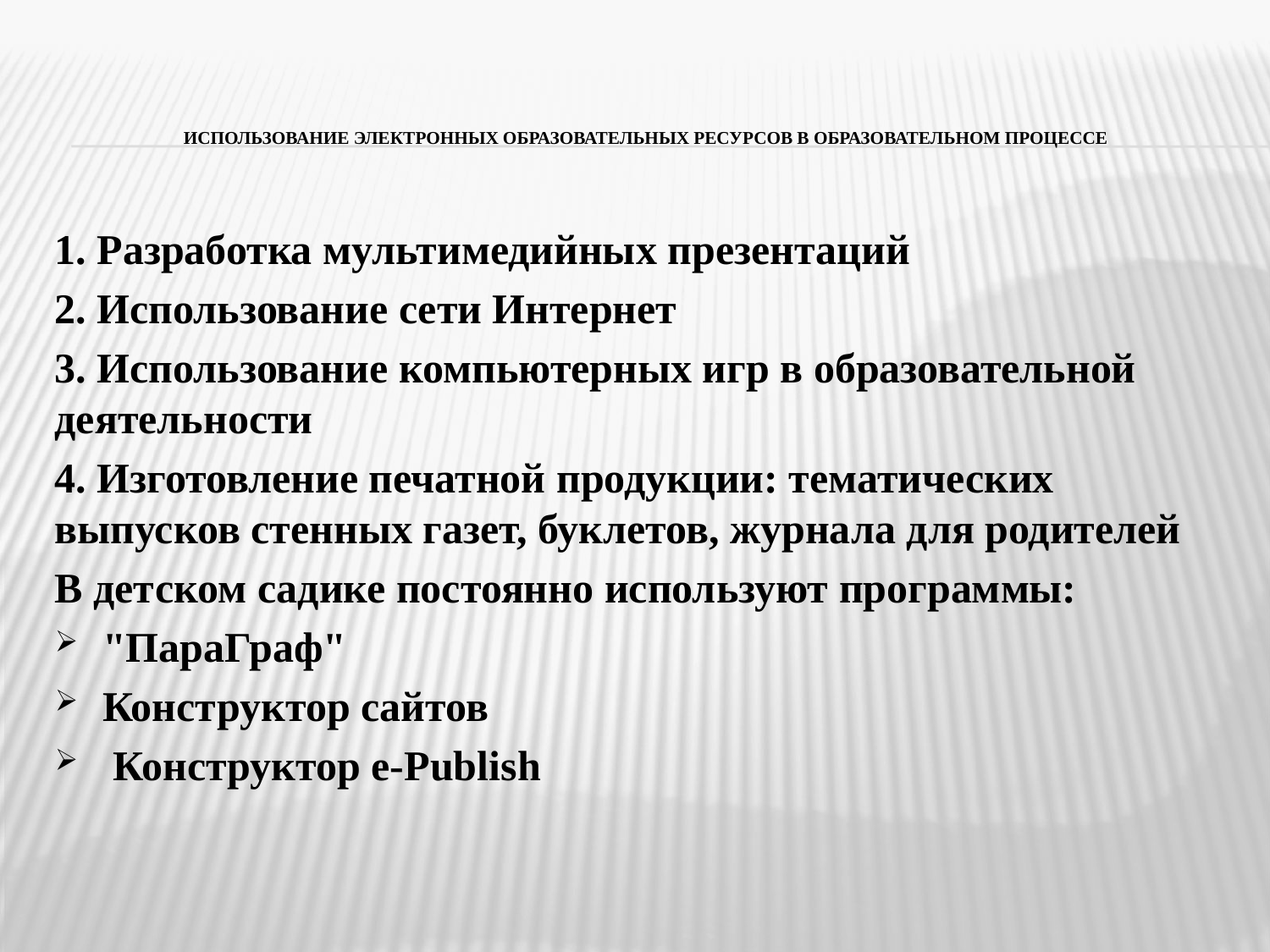

# Использование электронных образовательных ресурсов в образовательном процессе
1. Разработка мультимедийных презентаций
2. Использование сети Интернет
3. Использование компьютерных игр в образовательной  деятельности
4. Изготовление печатной продукции: тематических выпусков стенных газет, буклетов, журнала для родителей
В детском садике постоянно используют программы:
"ПараГраф"
Конструктор сайтов
 Конструктор e-Publish